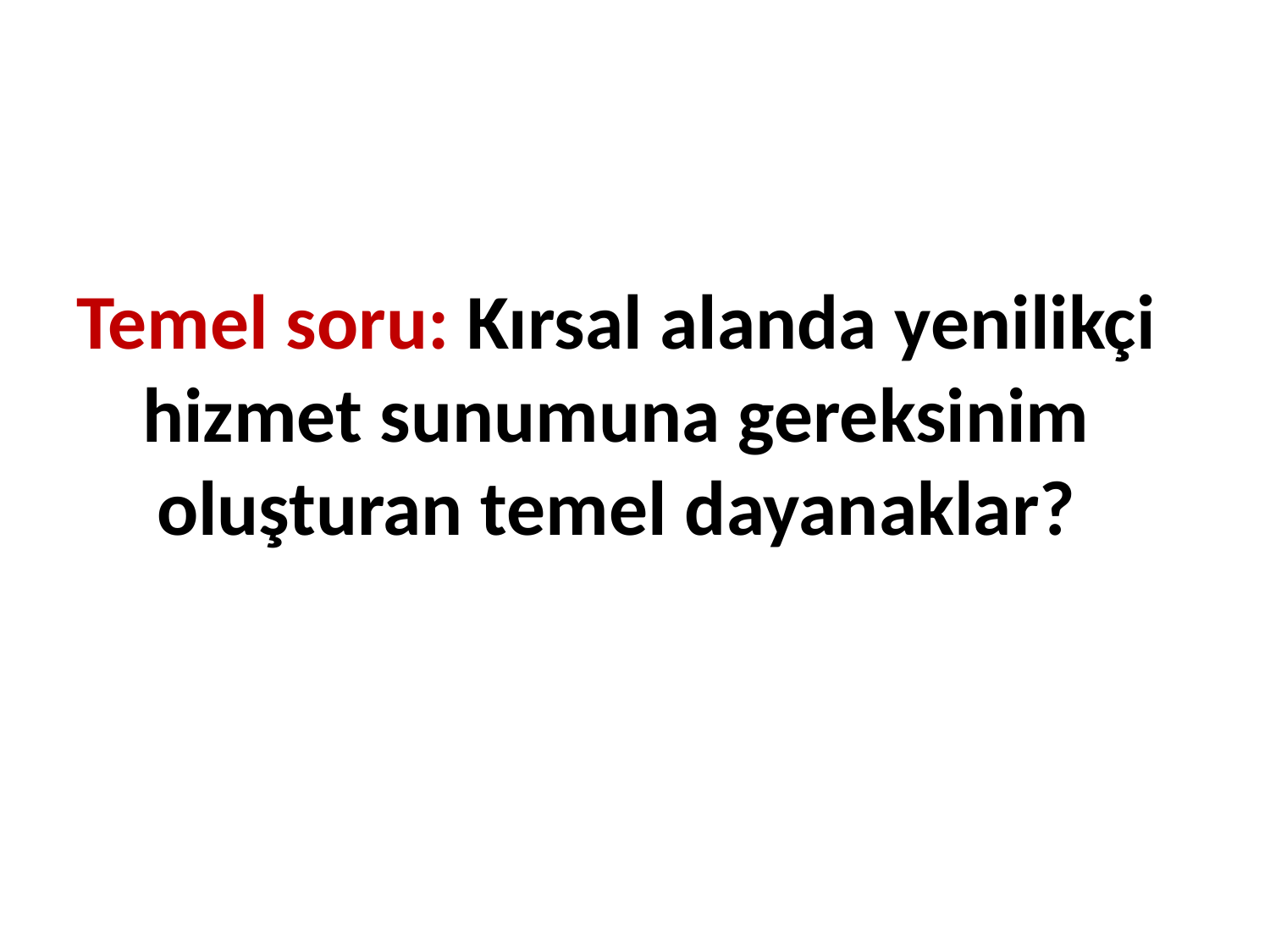

# Temel soru: Kırsal alanda yenilikçi hizmet sunumuna gereksinim oluşturan temel dayanaklar?